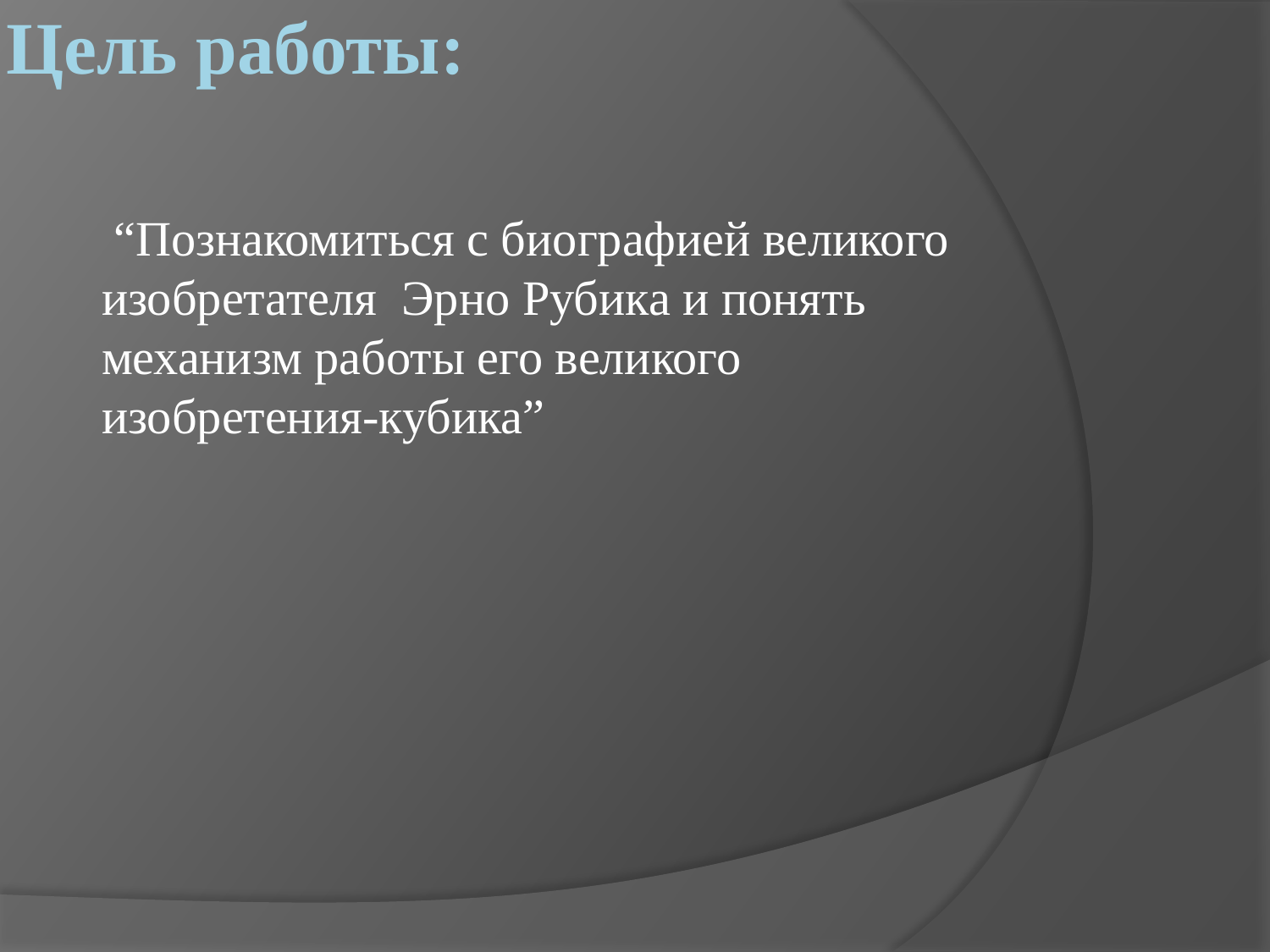

# Цель работы:

 “Познакомиться с биографией великого изобретателя  Эрно Рубика и понять механизм работы его великого изобретения-кубика”